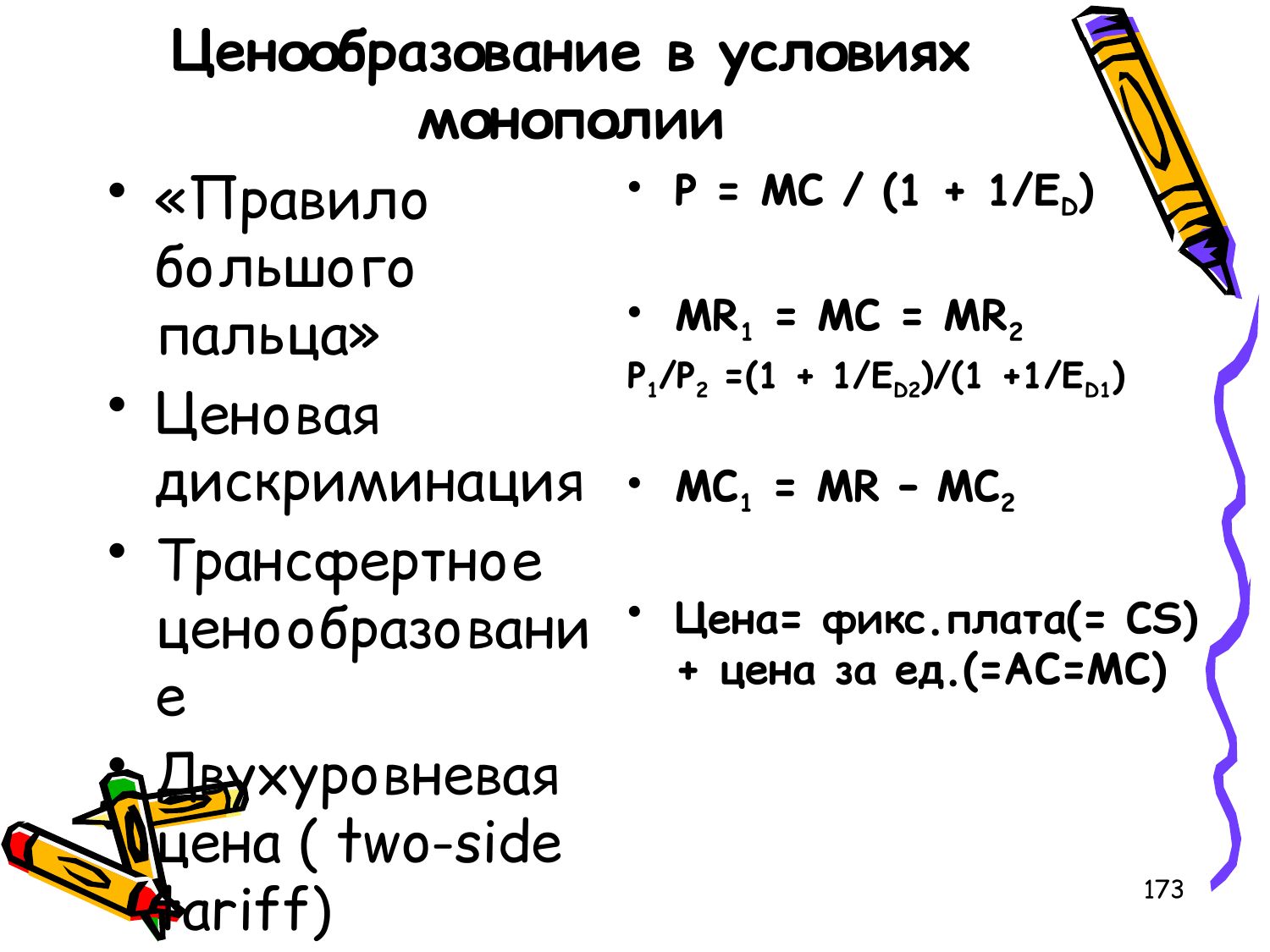

# Ценообразование в условиях монополии
«Правило большого пальца»
Ценовая дискриминация
Трансфертное ценообразование
Двухуровневая цена ( two-side tariff)

P = MC / (1 + 1/ED)

MR1 = MC = MR2
P1/P2 =(1 + 1/ED2)/(1 +1/ED1)

MC1 = MR – MC2

Цена= фикс.плата(= CS) + цена за ед.(=АС=МС)

173